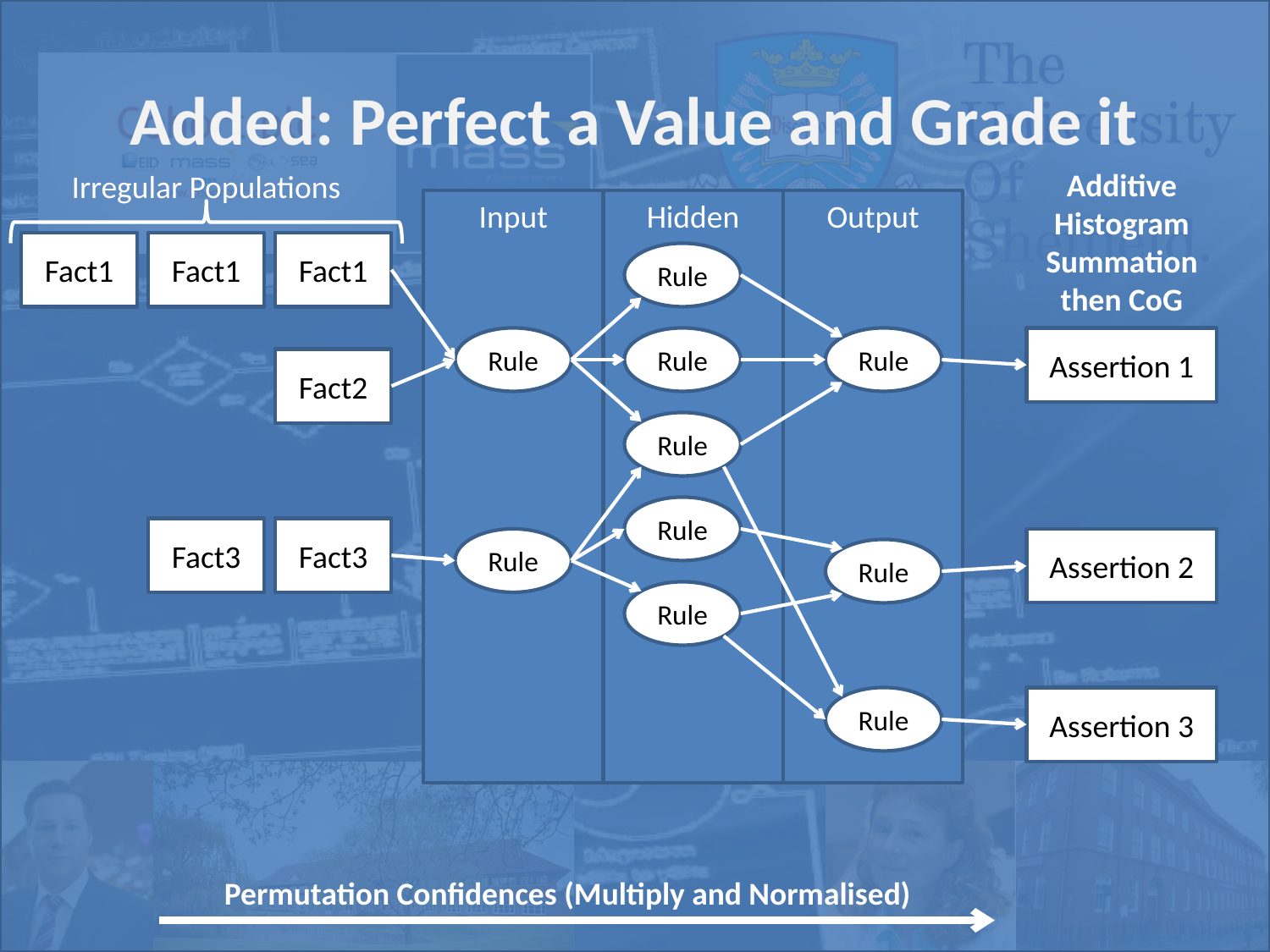

# Added: Perfect a Value and Grade it
Additive Histogram Summation then CoG
Irregular Populations

Input

Hidden

Output
Fact1
Fact1
Fact1
Rule
Rule
Rule
Rule
Assertion 1
Fact2
Rule
Rule
Fact3
Fact3
Rule
Assertion 2
Rule
Rule
Rule
Assertion 3
Permutation Confidences (Multiply and Normalised)